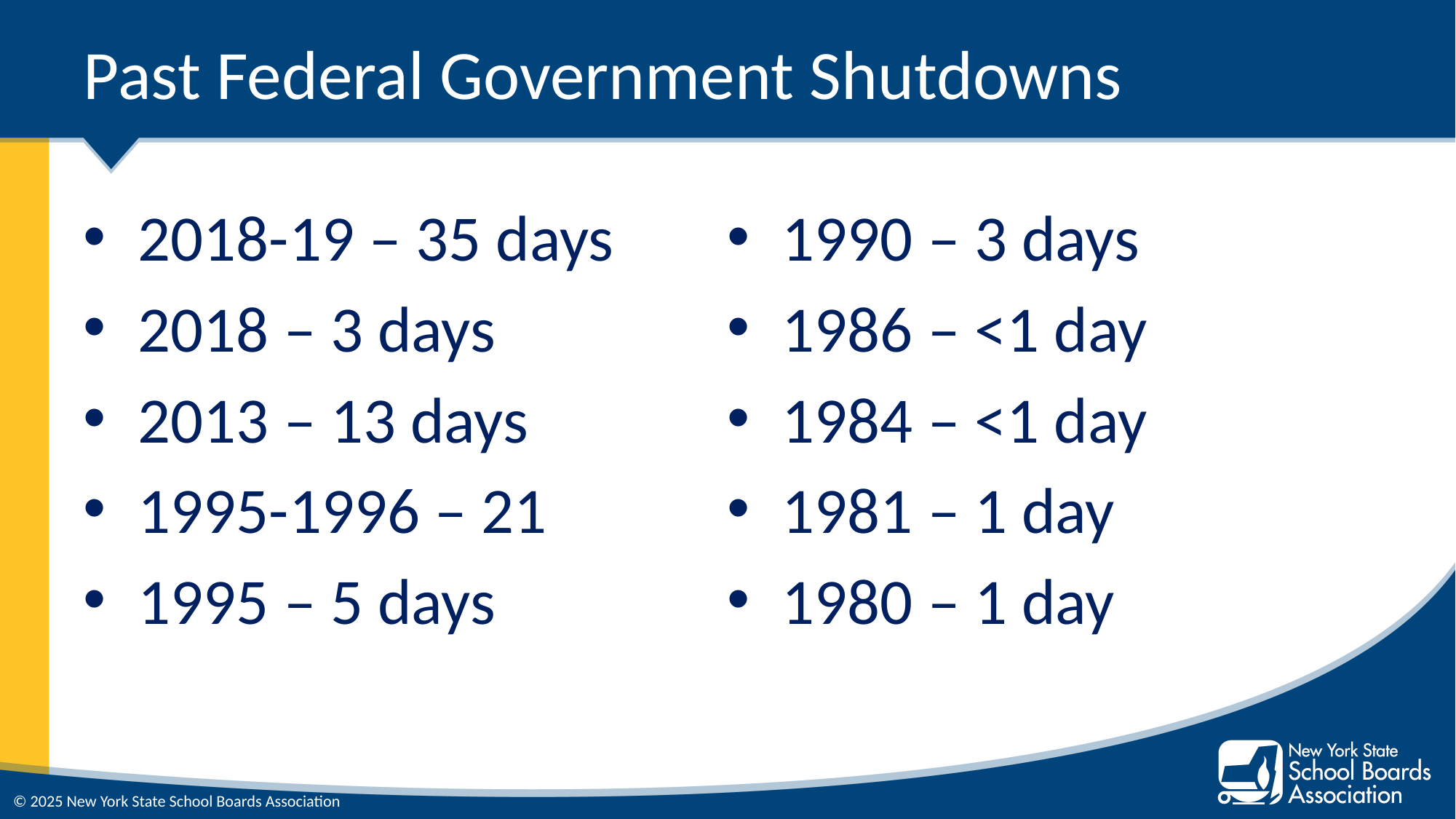

# Past Federal Government Shutdowns
2018-19 – 35 days
2018 – 3 days
2013 – 13 days
1995-1996 – 21
1995 – 5 days

1990 – 3 days
1986 – <1 day
1984 – <1 day
1981 – 1 day
1980 – 1 day